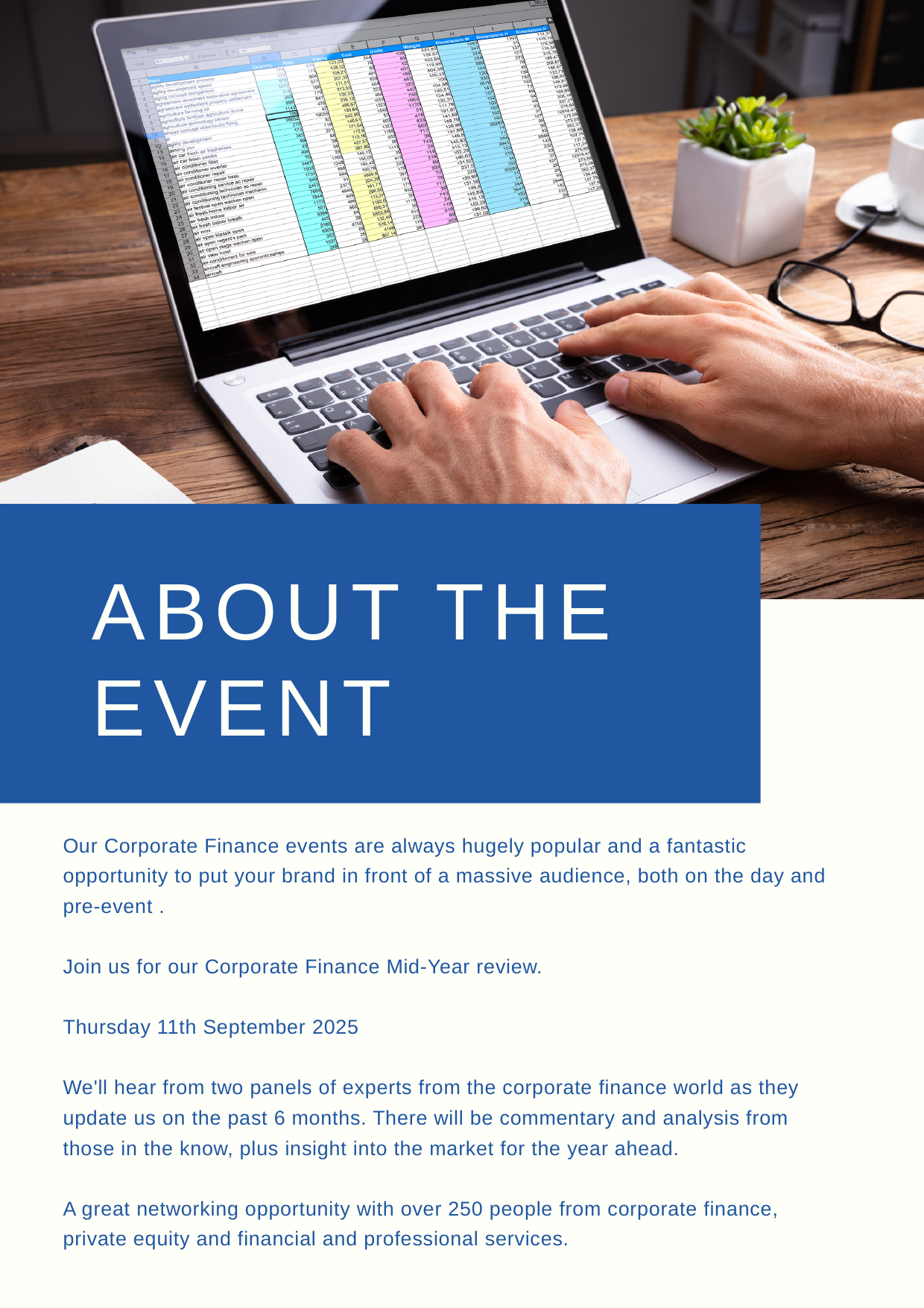

ABOUT THE EVENT
Our Corporate Finance events are always hugely popular and a fantastic opportunity to put your brand in front of a massive audience, both on the day and pre-event .

Join us for our Corporate Finance Mid-Year review.

Thursday 11th September 2025

We'll hear from two panels of experts from the corporate finance world as they update us on the past 6 months. There will be commentary and analysis from those in the know, plus insight into the market for the year ahead.

A great networking opportunity with over 250 people from corporate finance, private equity and financial and professional services.